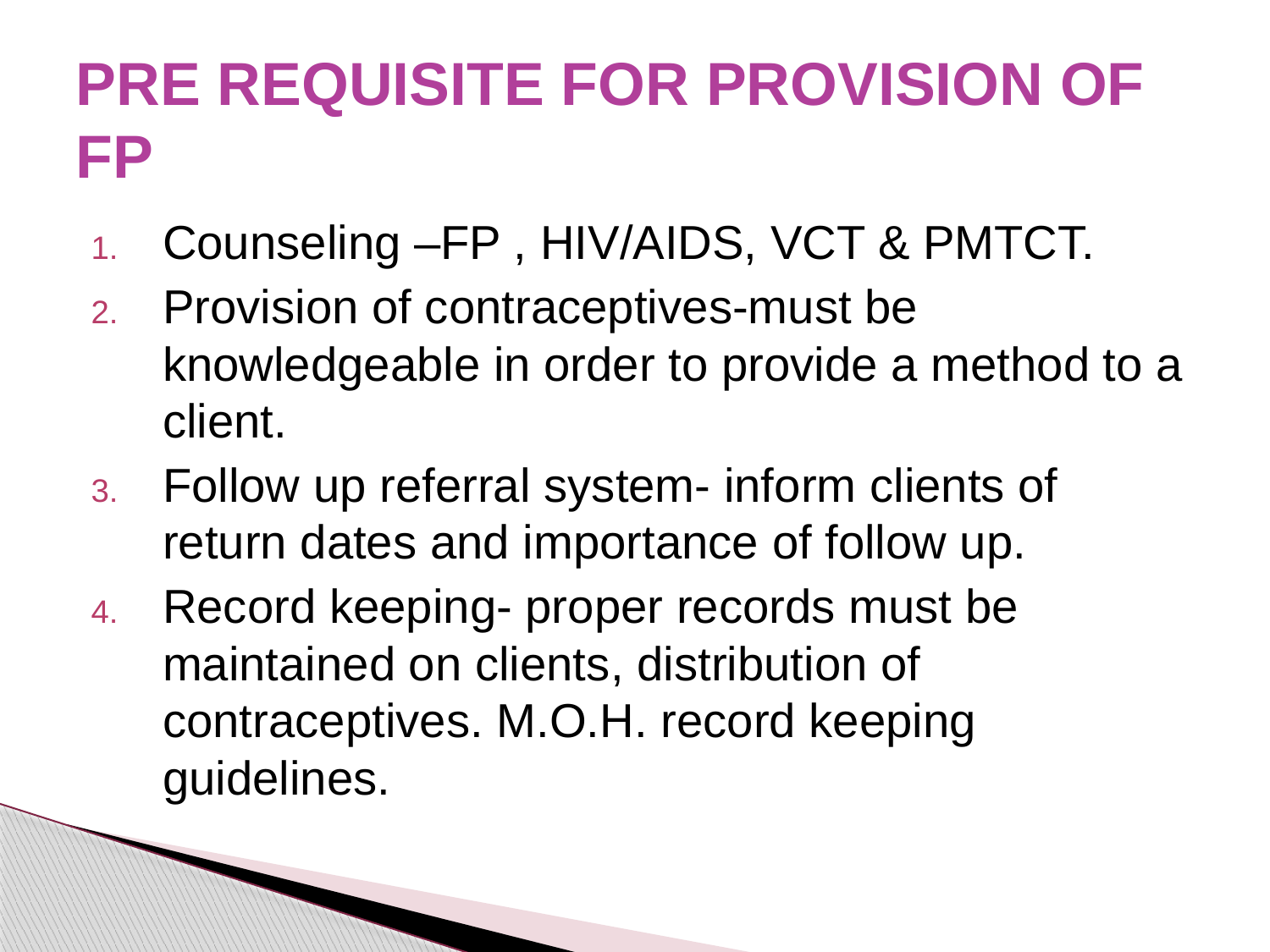

# PRE REQUISITE FOR PROVISION OF FP
Counseling –FP , HIV/AIDS, VCT & PMTCT.
Provision of contraceptives-must be knowledgeable in order to provide a method to a client.
Follow up referral system- inform clients of return dates and importance of follow up.
Record keeping- proper records must be maintained on clients, distribution of contraceptives. M.O.H. record keeping guidelines.